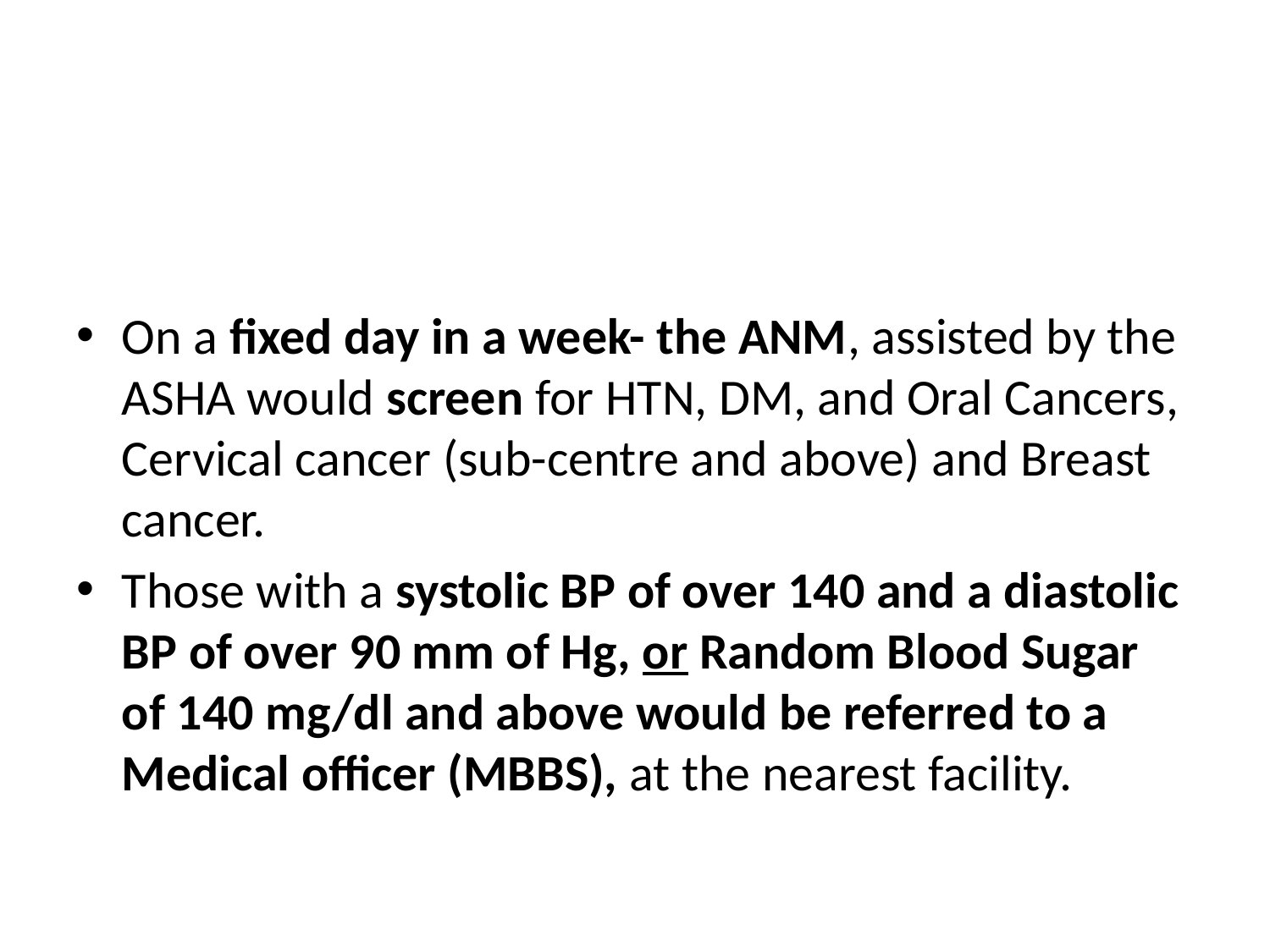

#

On a fixed day in a week- the ANM, assisted by the ASHA would screen for HTN, DM, and Oral Cancers, Cervical cancer (sub-centre and above) and Breast cancer.
Those with a systolic BP of over 140 and a diastolic BP of over 90 mm of Hg, or Random Blood Sugar of 140 mg/dl and above would be referred to a Medical officer (MBBS), at the nearest facility.